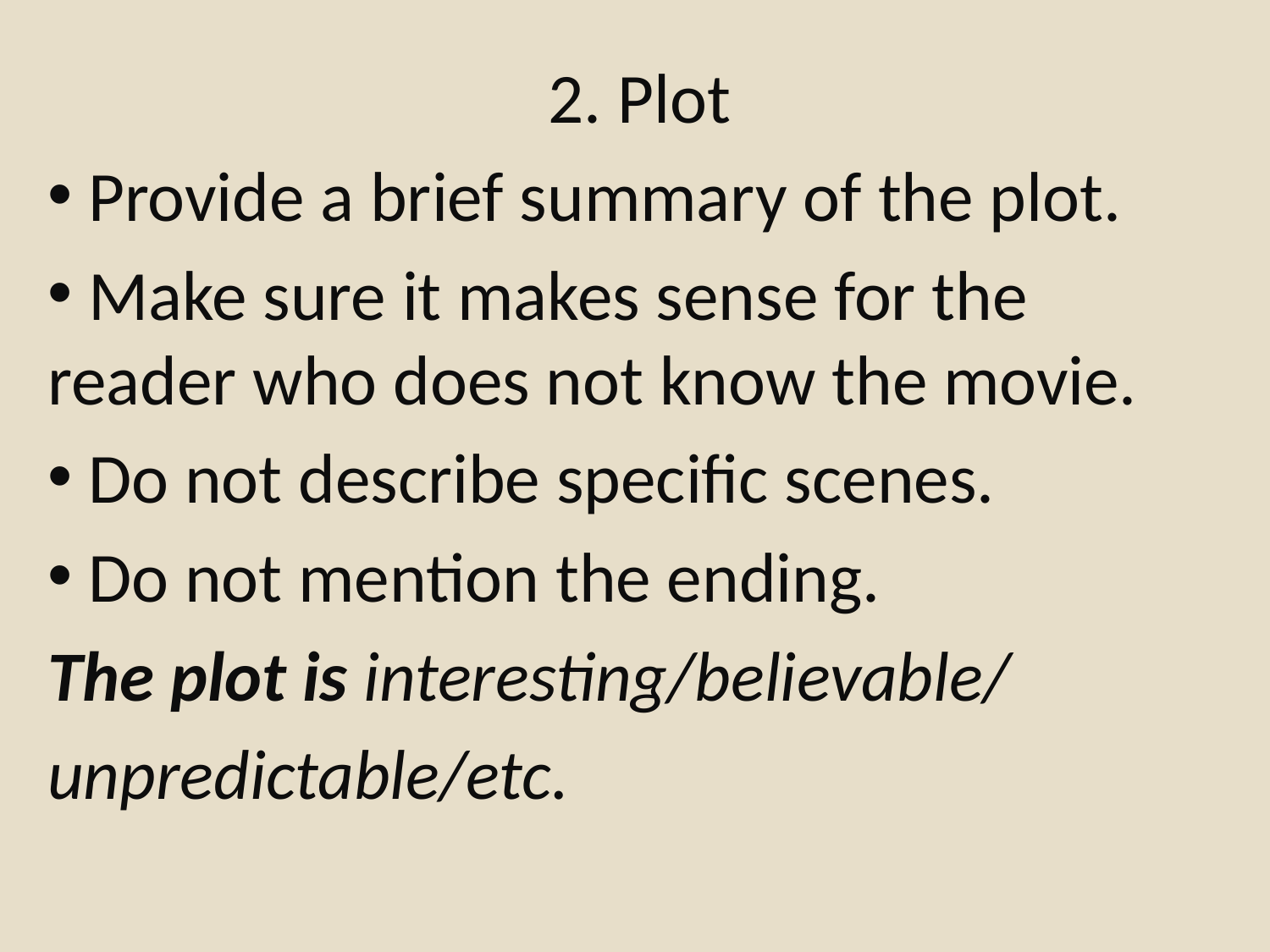

#
2. Plot
 Provide a brief summary of the plot.
 Make sure it makes sense for the   reader who does not know the movie.
 Do not describe specific scenes.
 Do not mention the ending.
The plot is interesting/believable/
unpredictable/etc.